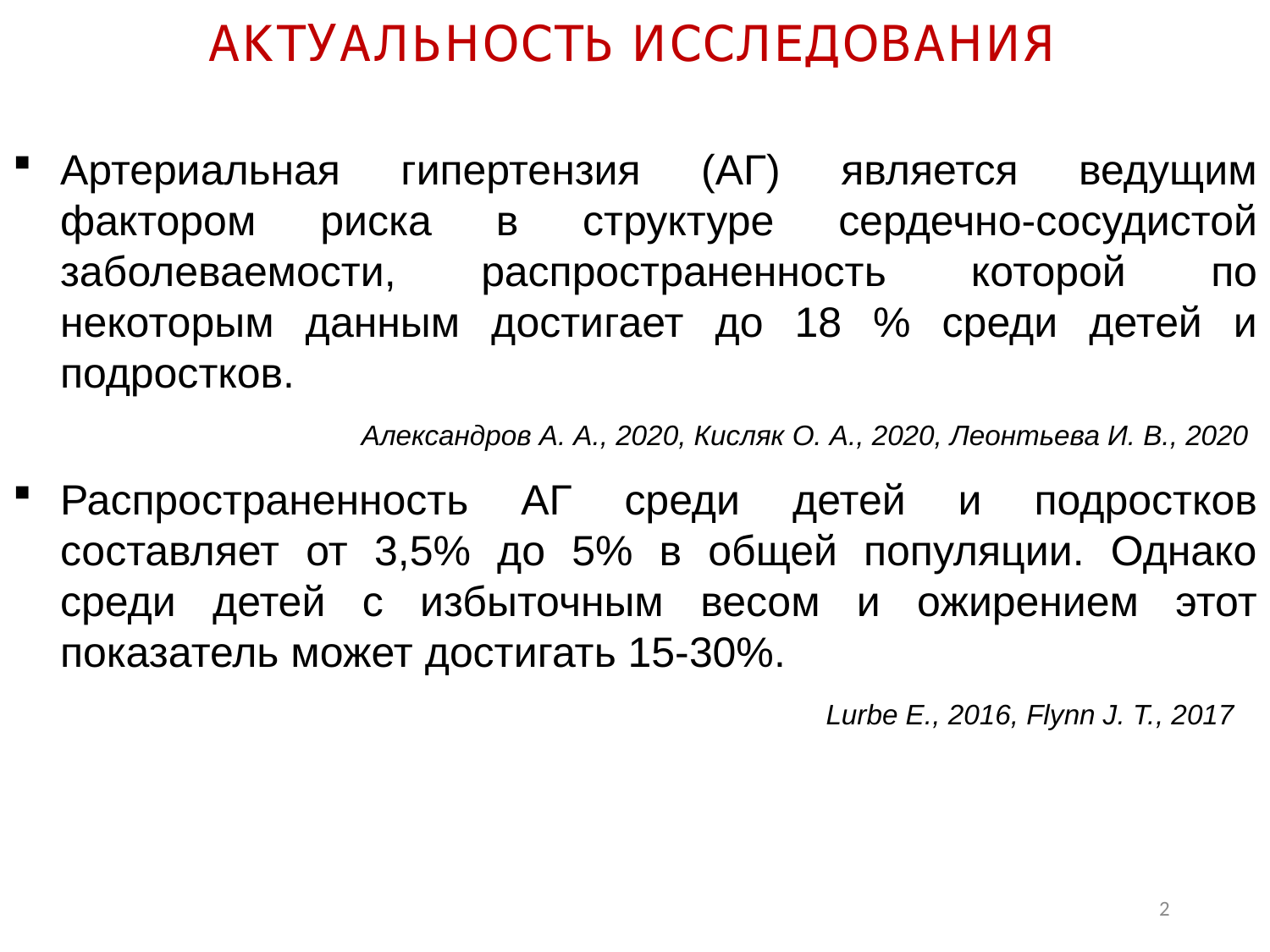

АКТУАЛЬНОСТЬ ИССЛЕДОВАНИЯ
Артериальная гипертензия (АГ) является ведущим фактором риска в структуре сердечно-сосудистой заболеваемости, распространенность которой по некоторым данным достигает до 18 % среди детей и подростков.
Александров А. А., 2020, Кисляк О. А., 2020, Леонтьева И. В., 2020
Распространенность АГ среди детей и подростков составляет от 3,5% до 5% в общей популяции. Однако среди детей с избыточным весом и ожирением этот показатель может достигать 15-30%.
Lurbe E., 2016, Flynn J. T., 2017
2